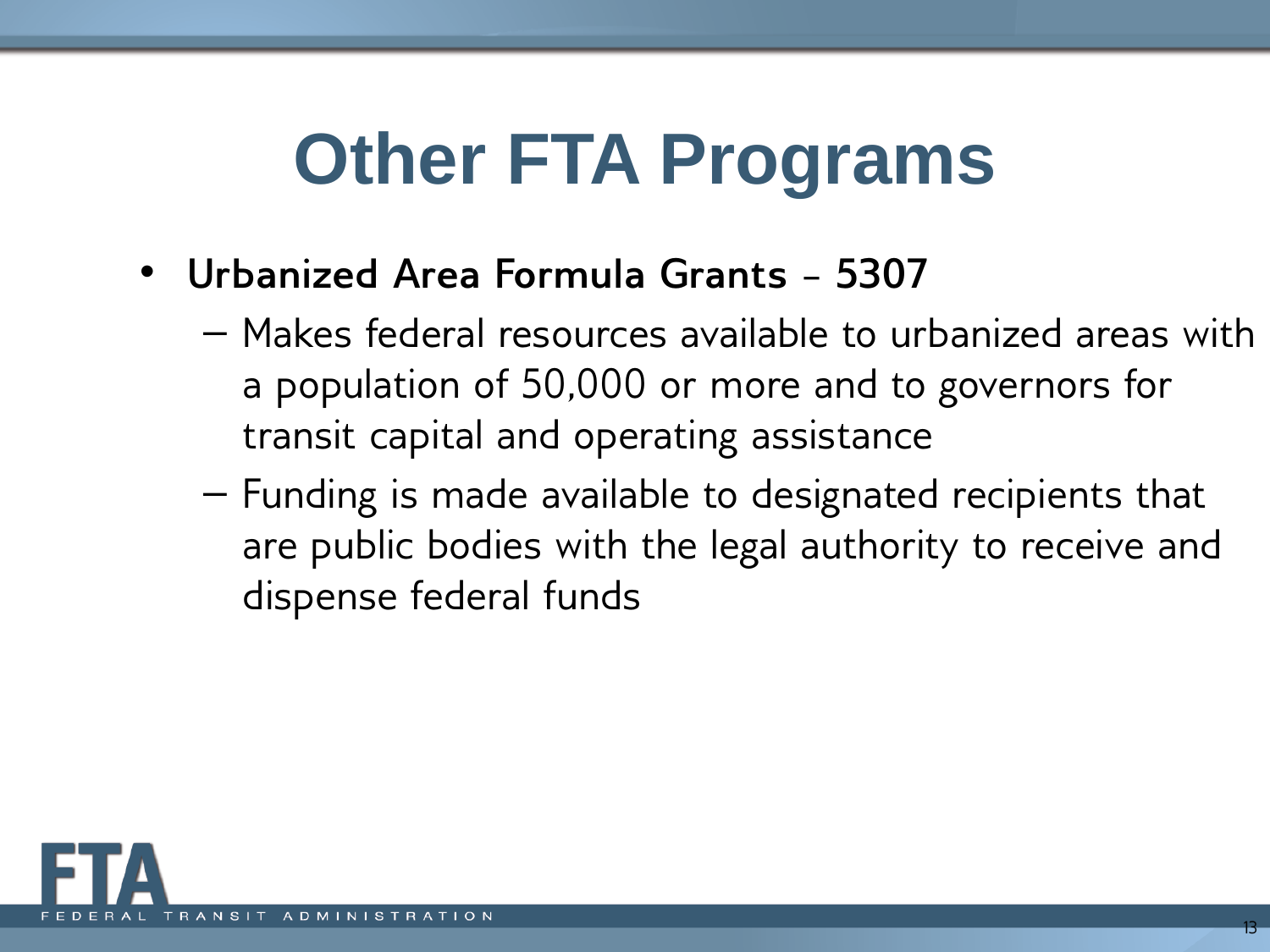

# Other FTA Programs
Urbanized Area Formula Grants – 5307
Makes federal resources available to urbanized areas with a population of 50,000 or more and to governors for transit capital and operating assistance
Funding is made available to designated recipients that are public bodies with the legal authority to receive and dispense federal funds

13